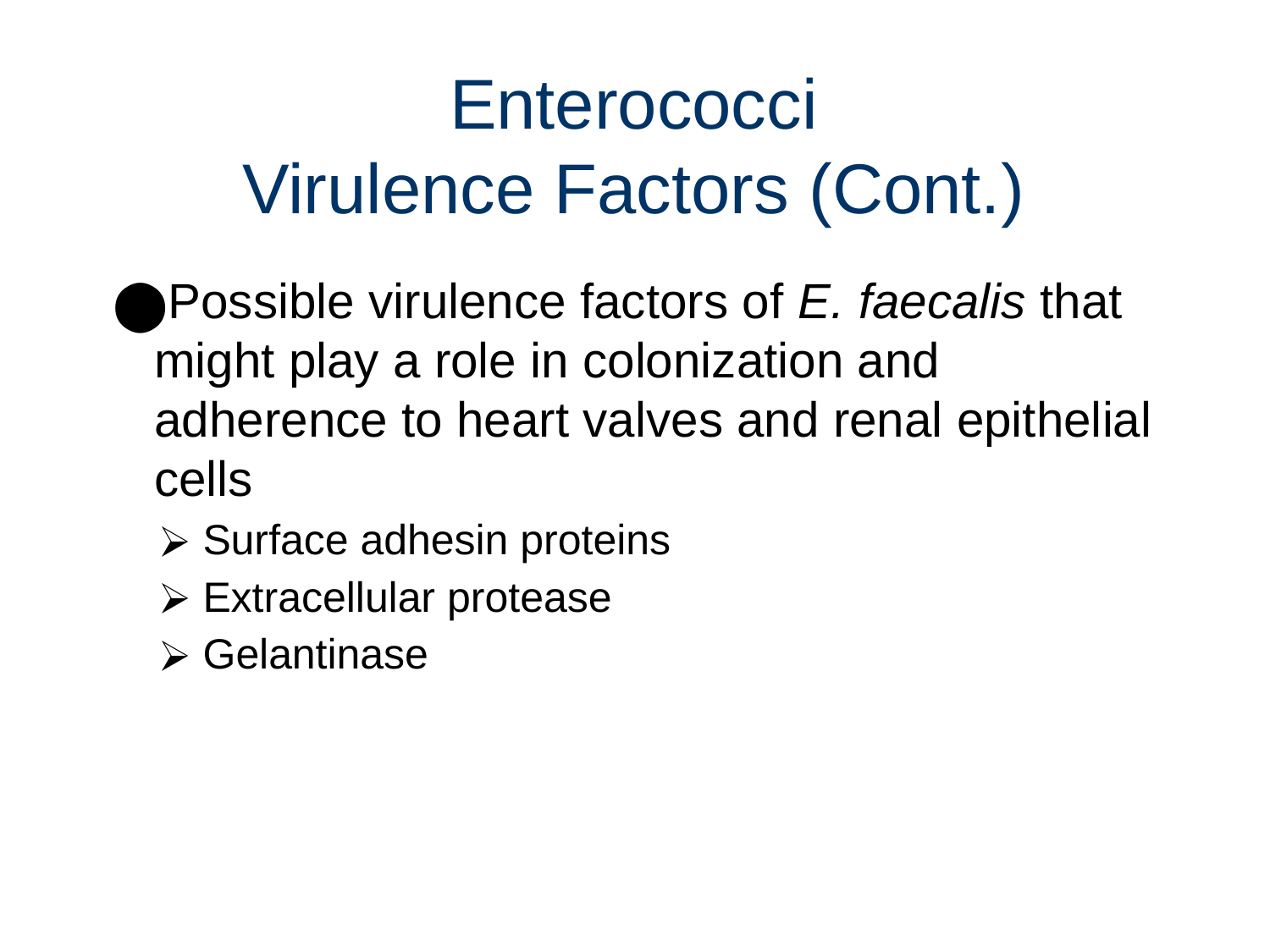

# Enterococci Virulence Factors (Cont.)
Possible virulence factors of E. faecalis that might play a role in colonization and adherence to heart valves and renal epithelial cells
Surface adhesin proteins
Extracellular protease
Gelantinase